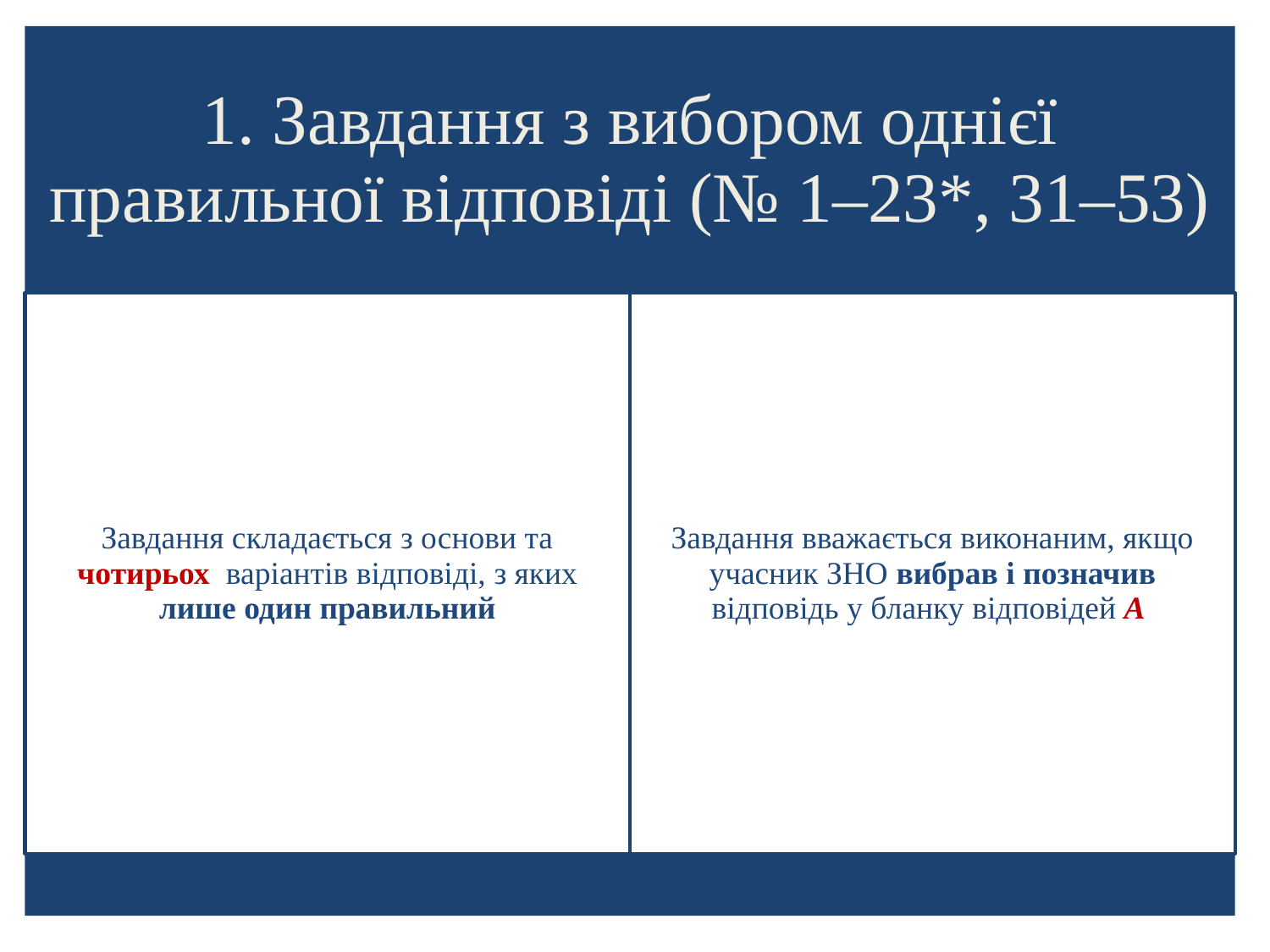

1. Завдання з вибором однієї правильної відповіді (№ 1–23*, 31–53)
Завдання складається з основи та чотирьох  варіантів відповіді, з яких лише один правильний
Завдання вважається виконаним, якщо учасник ЗНО вибрав і позначив відповідь у бланку відповідей А